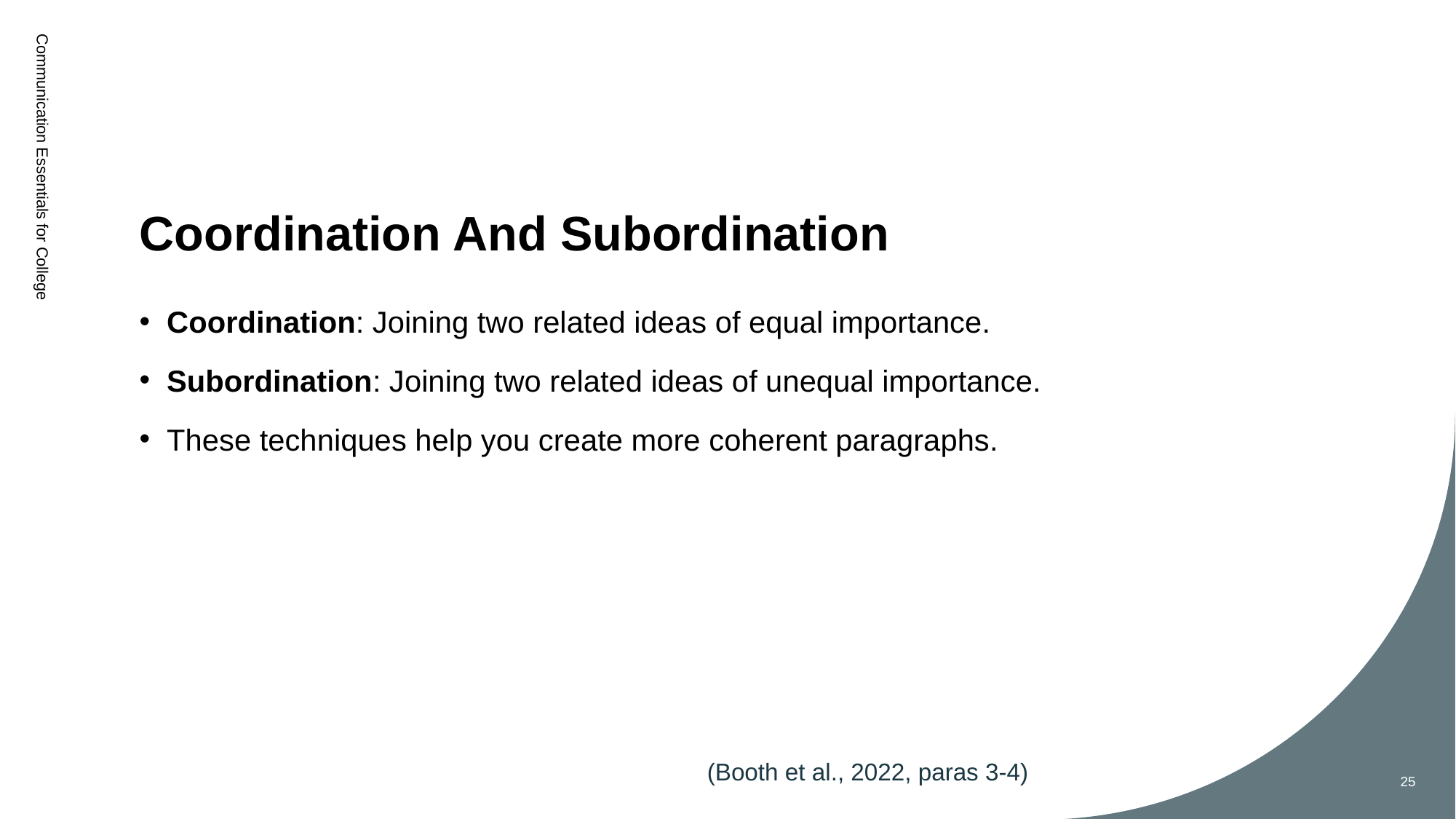

# Coordination And Subordination
Communication Essentials for College
Coordination: Joining two related ideas of equal importance.
Subordination: Joining two related ideas of unequal importance.
These techniques help you create more coherent paragraphs.

(Booth et al., 2022, paras 3-4)
25